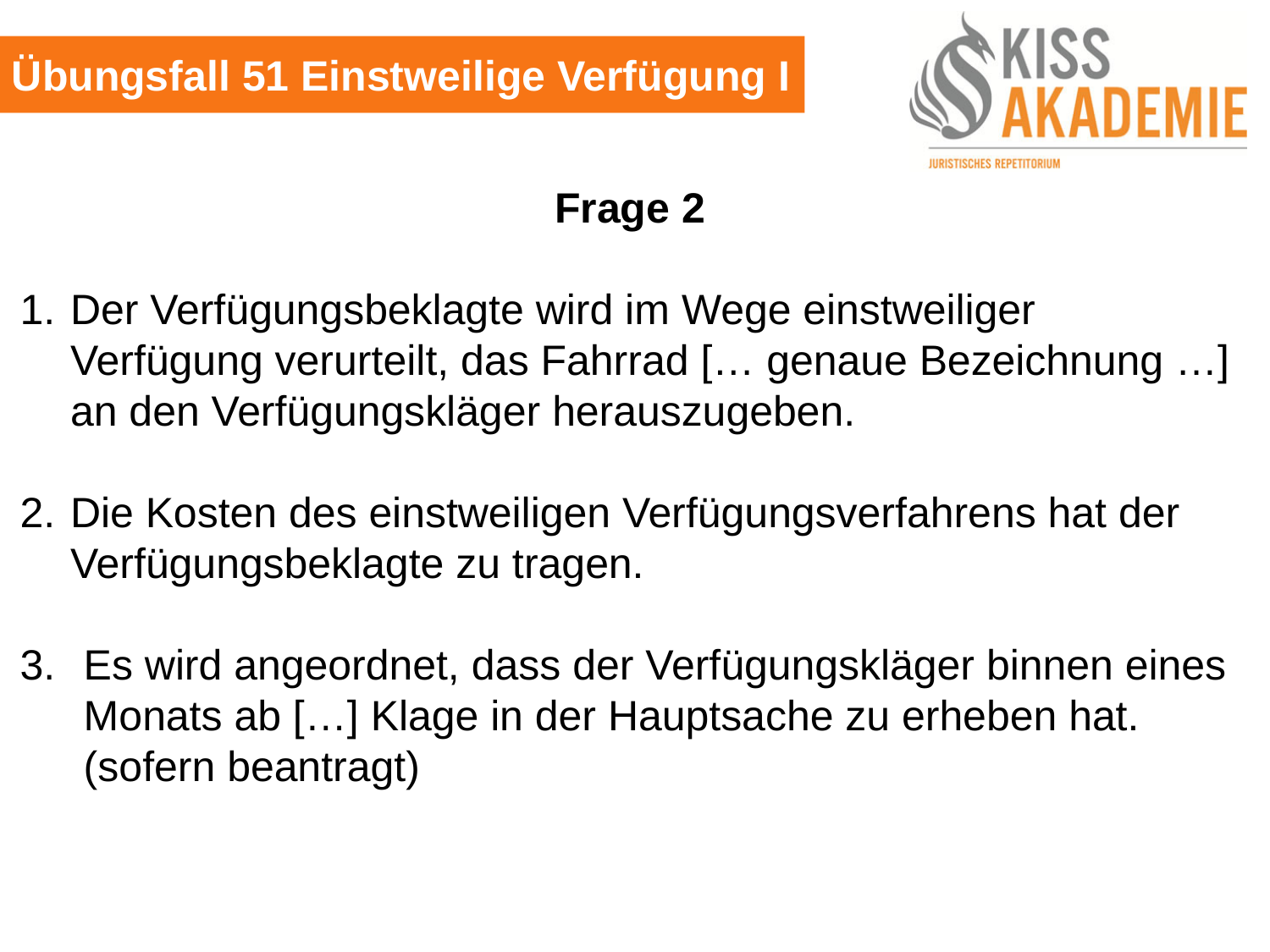

Übungsfall 51 Einstweilige Verfügung I

Frage 2

1.	Der Verfügungsbeklagte wird im Wege einstweiliger Verfügung verurteilt, das Fahrrad [… genaue Bezeichnung …] an den Verfügungskläger herauszugeben.

2. 	Die Kosten des einstweiligen Verfügungsverfahrens hat der Verfügungsbeklagte zu tragen.

Es wird angeordnet, dass der Verfügungskläger binnen eines Monats ab […] Klage in der Hauptsache zu erheben hat. (sofern beantragt)